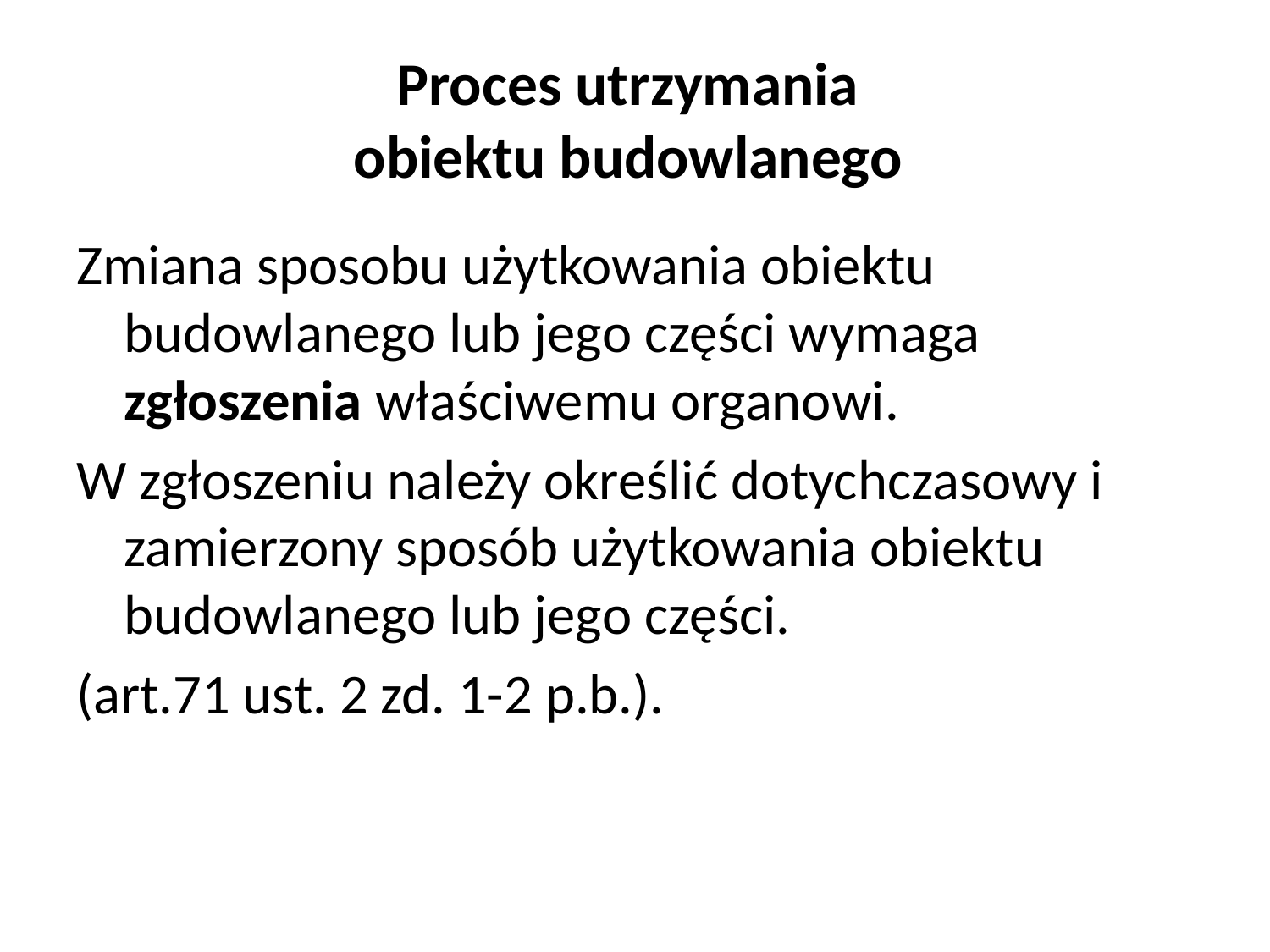

# Proces utrzymania obiektu budowlanego
Zmiana sposobu użytkowania obiektu budowlanego lub jego części wymaga zgłoszenia właściwemu organowi.
W zgłoszeniu należy określić dotychczasowy i zamierzony sposób użytkowania obiektu budowlanego lub jego części.
(art.71 ust. 2 zd. 1-2 p.b.).